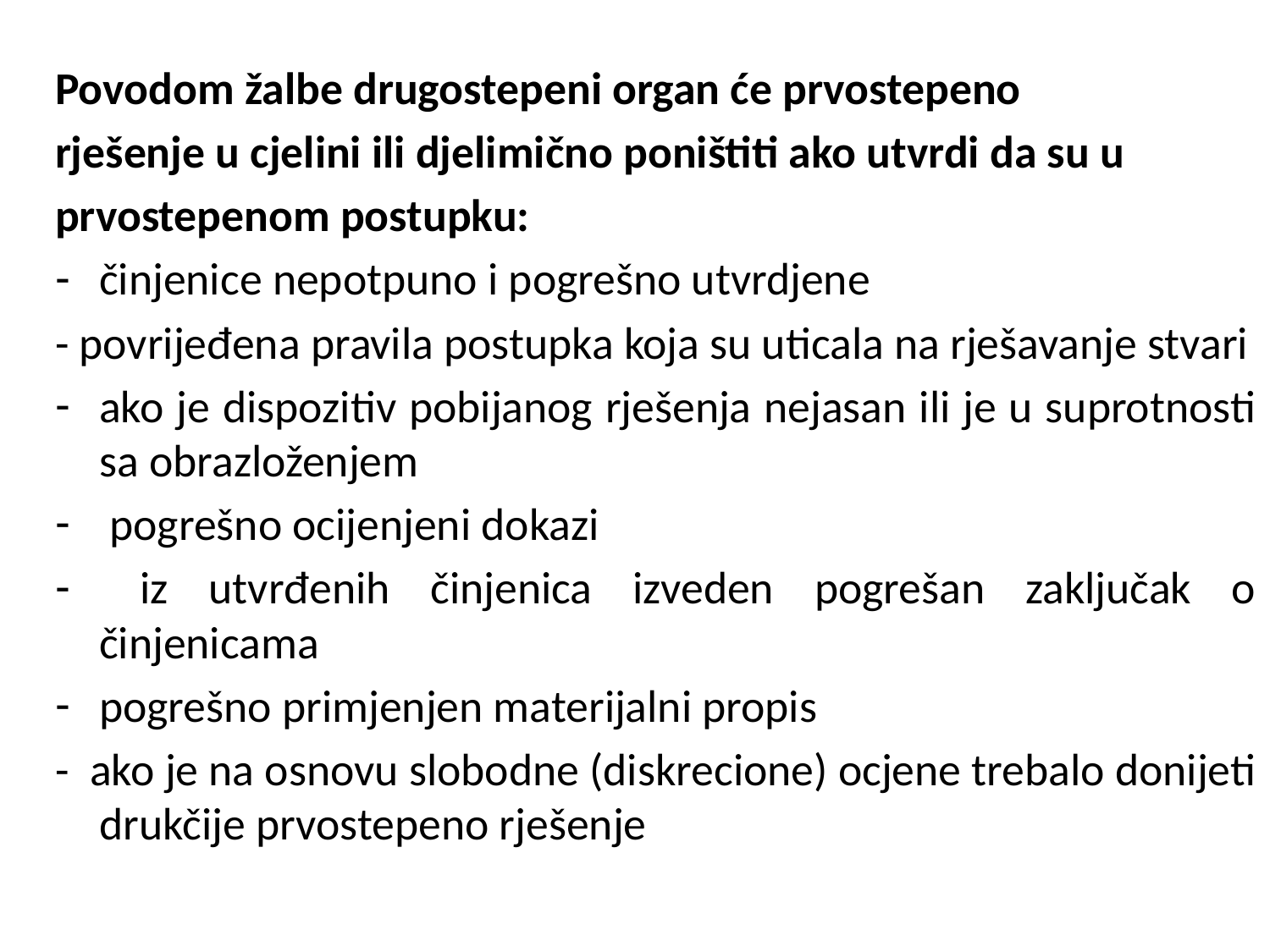

Povodom žalbe drugostepeni organ će prvostepeno
rješenje u cjelini ili djelimično poništiti ako utvrdi da su u
prvostepenom postupku:
činjenice nepotpuno i pogrešno utvrdjene
- povrijeđena pravila postupka koja su uticala na rješavanje stvari
ako je dispozitiv pobijanog rješenja nejasan ili je u suprotnosti sa obrazloženjem
 pogrešno ocijenjeni dokazi
 iz utvrđenih činjenica izveden pogrešan zaključak o činjenicama
pogrešno primjenjen materijalni propis
-  ako je na osnovu slobodne (diskrecione) ocjene trebalo donijeti drukčije prvostepeno rješenje